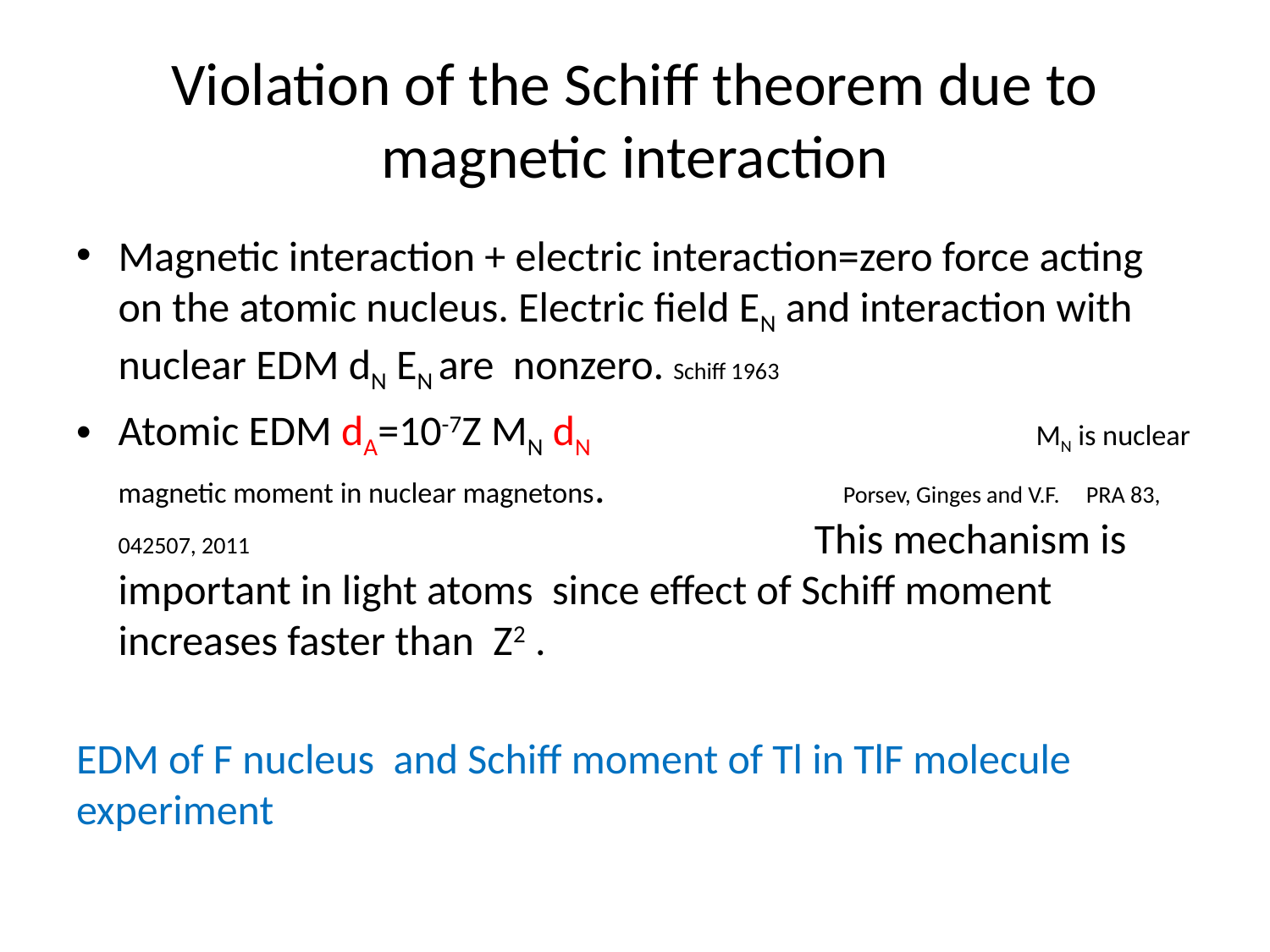

# Violation of the Schiff theorem due to magnetic interaction
Magnetic interaction + electric interaction=zero force acting on the atomic nucleus. Electric field EN and interaction with nuclear EDM dN EN are  nonzero. Schiff 1963
Atomic EDM dA=10-7Z MN dN                                                MN is nuclear magnetic moment in nuclear magnetons.                         Porsev, Ginges and V.F.     PRA 83, 042507, 2011                                                                 This mechanism is important in light atoms  since effect of Schiff moment increases faster than  Z2 .

EDM of F nucleus  and Schiff moment of Tl in TlF molecule experiment